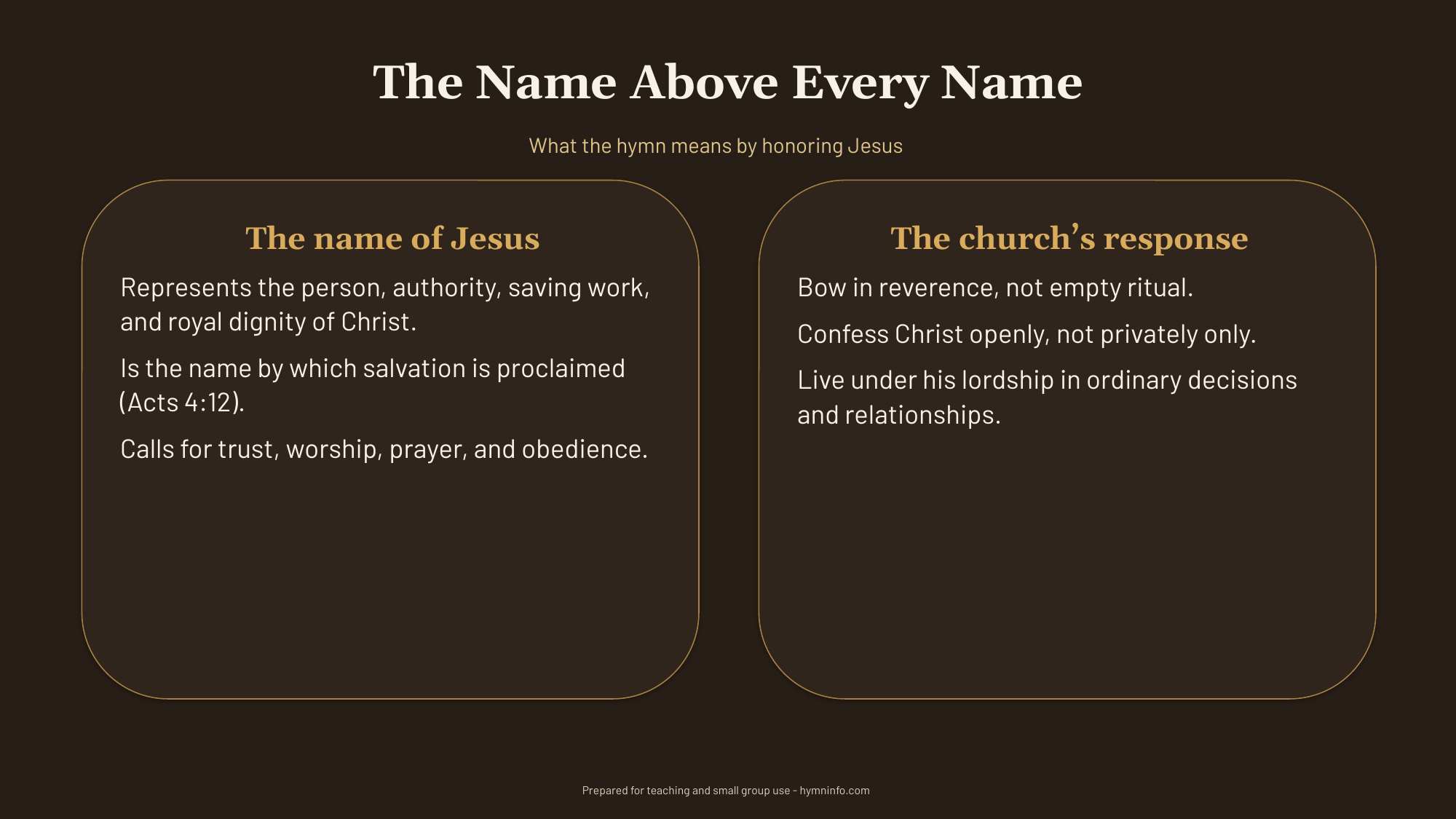

The Name Above Every Name
What the hymn means by honoring Jesus

The name of Jesus
The church’s response
Represents the person, authority, saving work, and royal dignity of Christ.
Is the name by which salvation is proclaimed (Acts 4:12).
Calls for trust, worship, prayer, and obedience.
Bow in reverence, not empty ritual.
Confess Christ openly, not privately only.
Live under his lordship in ordinary decisions and relationships.
Prepared for teaching and small group use - hymninfo.com